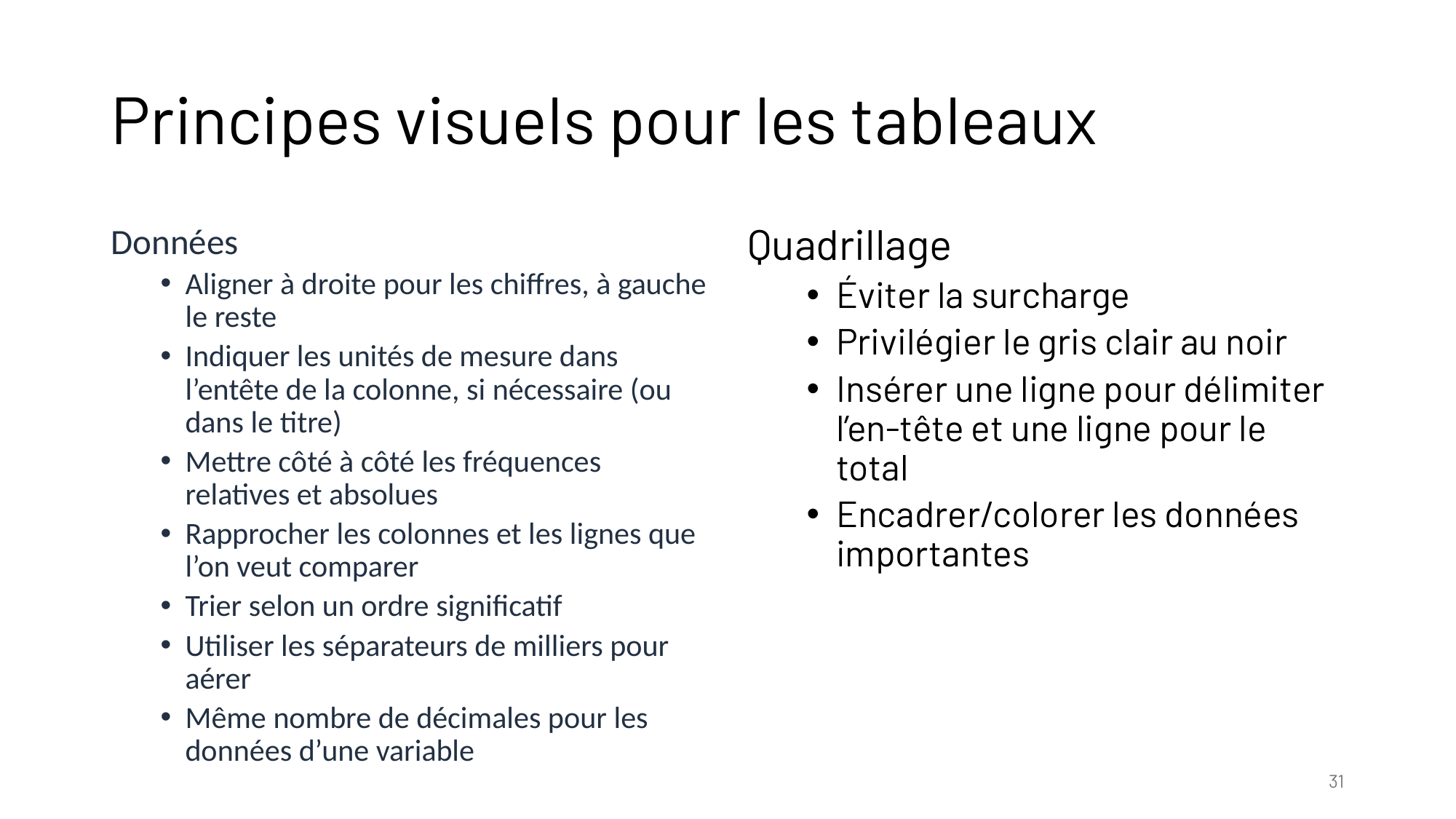

# Principes visuels pour les tableaux
Données
Aligner à droite pour les chiffres, à gauche le reste
Indiquer les unités de mesure dans l’entête de la colonne, si nécessaire (ou dans le titre)
Mettre côté à côté les fréquences relatives et absolues
Rapprocher les colonnes et les lignes que l’on veut comparer
Trier selon un ordre significatif
Utiliser les séparateurs de milliers pour aérer
Même nombre de décimales pour les données d’une variable

Quadrillage
Éviter la surcharge
Privilégier le gris clair au noir
Insérer une ligne pour délimiter l’en-tête et une ligne pour le total
Encadrer/colorer les données importantes

31